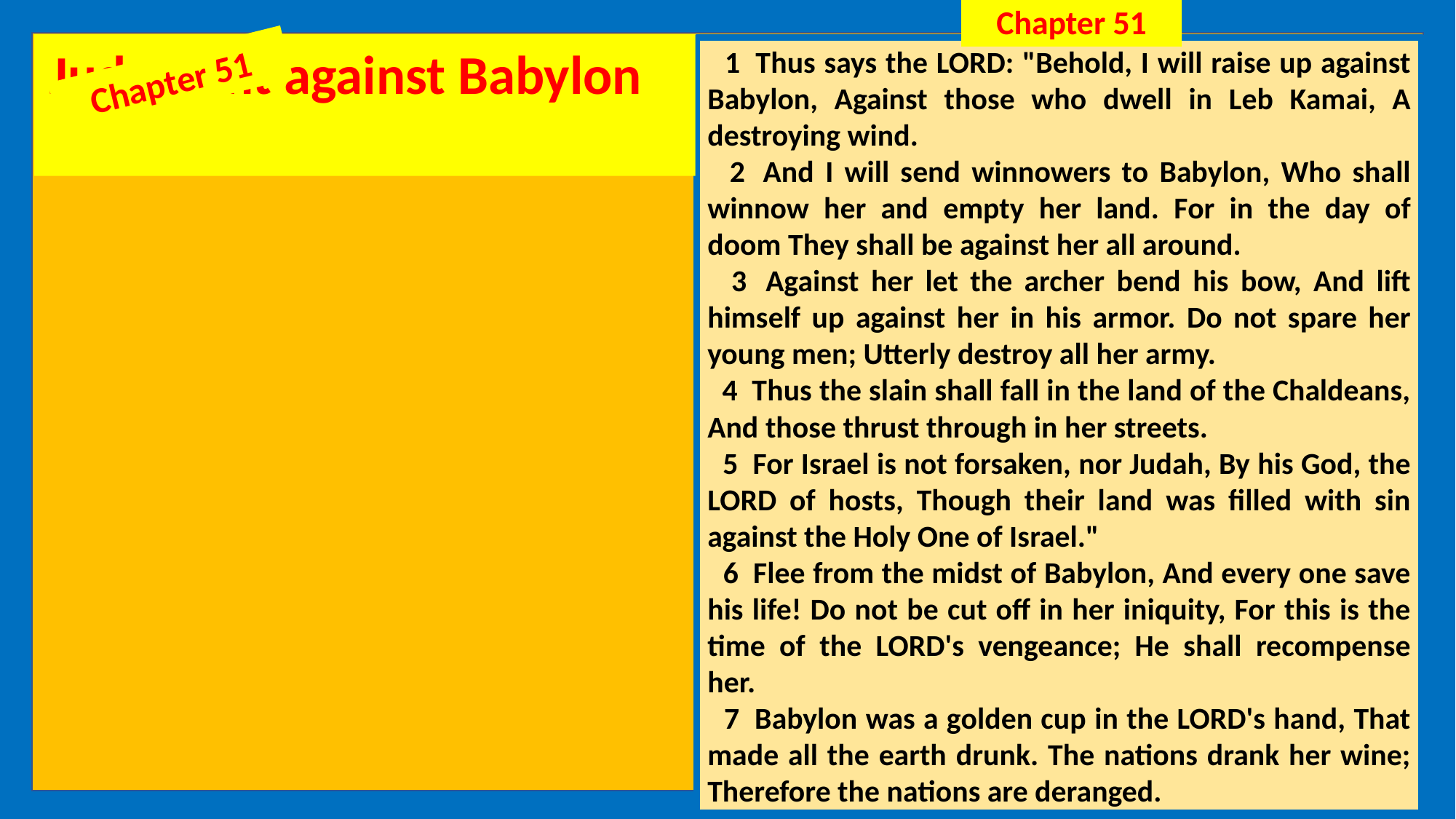

Chapter 51

Judgment against Babylon
  1  Thus says the LORD: "Behold, I will raise up against Babylon, Against those who dwell in Leb Kamai, A destroying wind.
  2  And I will send winnowers to Babylon, Who shall winnow her and empty her land. For in the day of doom They shall be against her all around.
  3  Against her let the archer bend his bow, And lift himself up against her in his armor. Do not spare her young men; Utterly destroy all her army.
  4  Thus the slain shall fall in the land of the Chaldeans, And those thrust through in her streets.
  5  For Israel is not forsaken, nor Judah, By his God, the LORD of hosts, Though their land was filled with sin against the Holy One of Israel."
  6  Flee from the midst of Babylon, And every one save his life! Do not be cut off in her iniquity, For this is the time of the LORD's vengeance; He shall recompense her.
  7  Babylon was a golden cup in the LORD's hand, That made all the earth drunk. The nations drank her wine; Therefore the nations are deranged.

Jeremiah
Chapter 51